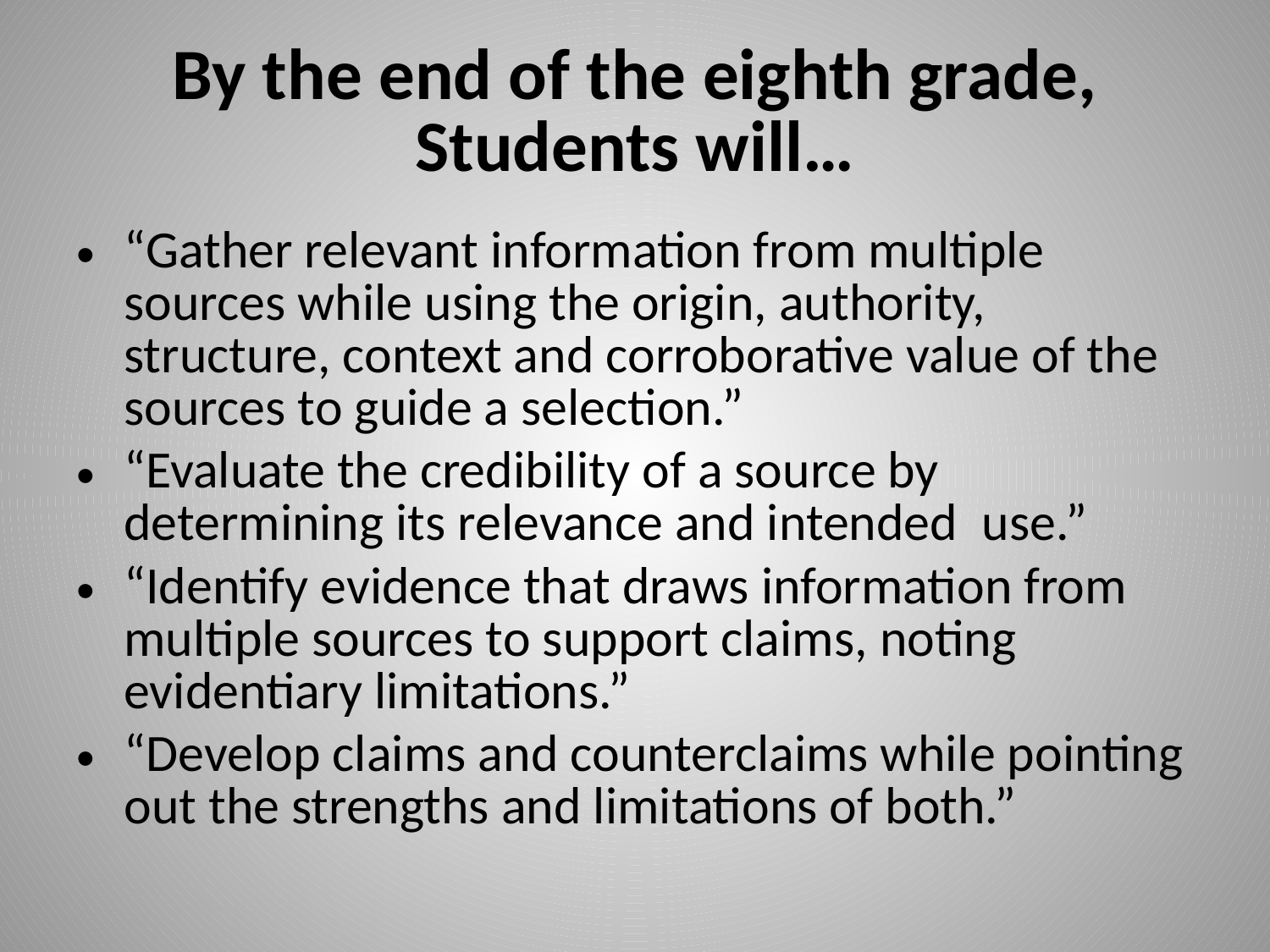

# By the end of the eighth grade, Students will…
“Gather relevant information from multiple sources while using the origin, authority, structure, context and corroborative value of the sources to guide a selection.”
“Evaluate the credibility of a source by determining its relevance and intended  use.”
“Identify evidence that draws information from multiple sources to support claims, noting evidentiary limitations.”
“Develop claims and counterclaims while pointing out the strengths and limitations of both.”